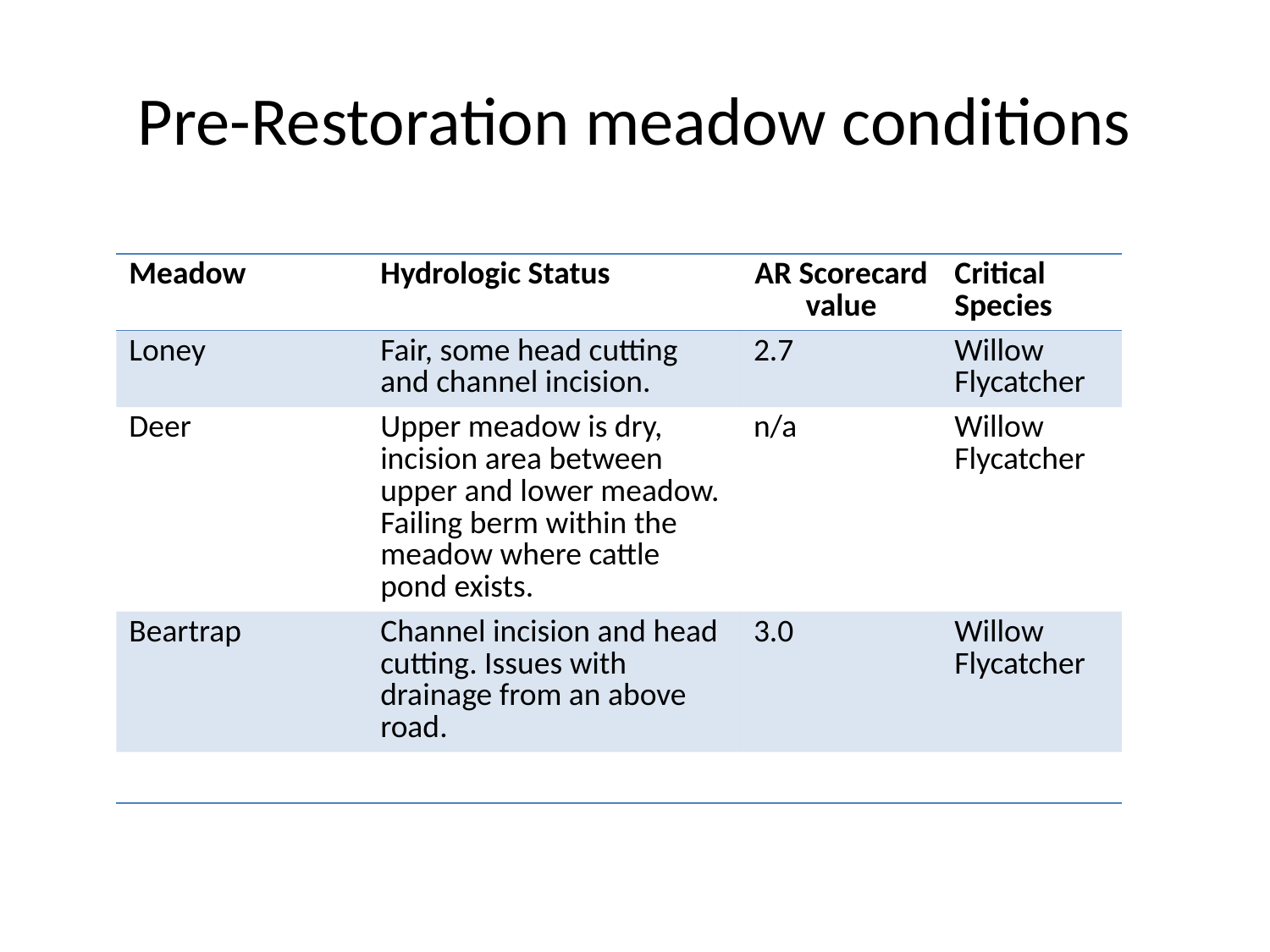

# Pre-Restoration meadow conditions
| Meadow | Hydrologic Status | AR Scorecard value | Critical Species |
| --- | --- | --- | --- |
| Loney | Fair, some head cutting and channel incision. | 2.7 | Willow Flycatcher |
| Deer | Upper meadow is dry, incision area between upper and lower meadow. Failing berm within the meadow where cattle pond exists. | n/a | Willow Flycatcher |
| Beartrap | Channel incision and head cutting. Issues with drainage from an above road. | 3.0 | Willow Flycatcher |
|  |  |  |  |